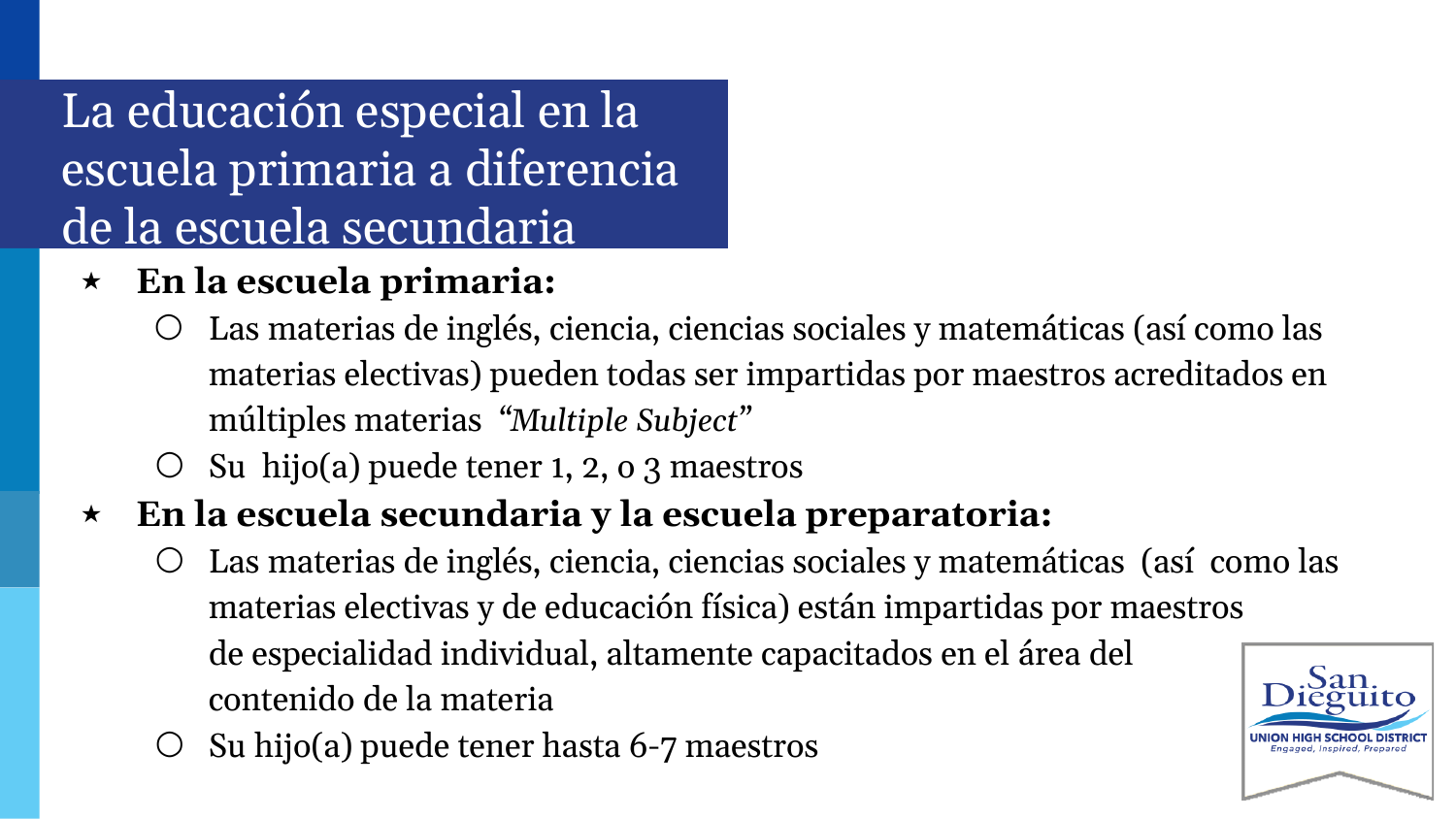

# La educación especial en la escuela primaria a diferencia
de la escuela secundaria
En la escuela primaria:
Las materias de inglés, ciencia, ciencias sociales y matemáticas (así como las materias electivas) pueden todas ser impartidas por maestros acreditados en múltiples materias  “Multiple Subject”
Su  hijo(a) puede tener 1, 2, o 3 maestros

En la escuela secundaria y la escuela preparatoria:
Las materias de inglés, ciencia, ciencias sociales y matemáticas  (así  como las materias electivas y de educación física) están impartidas por maestros           de especialidad individual, altamente capacitados en el área del               contenido de la materia
Su hijo(a) puede tener hasta 6-7 maestros